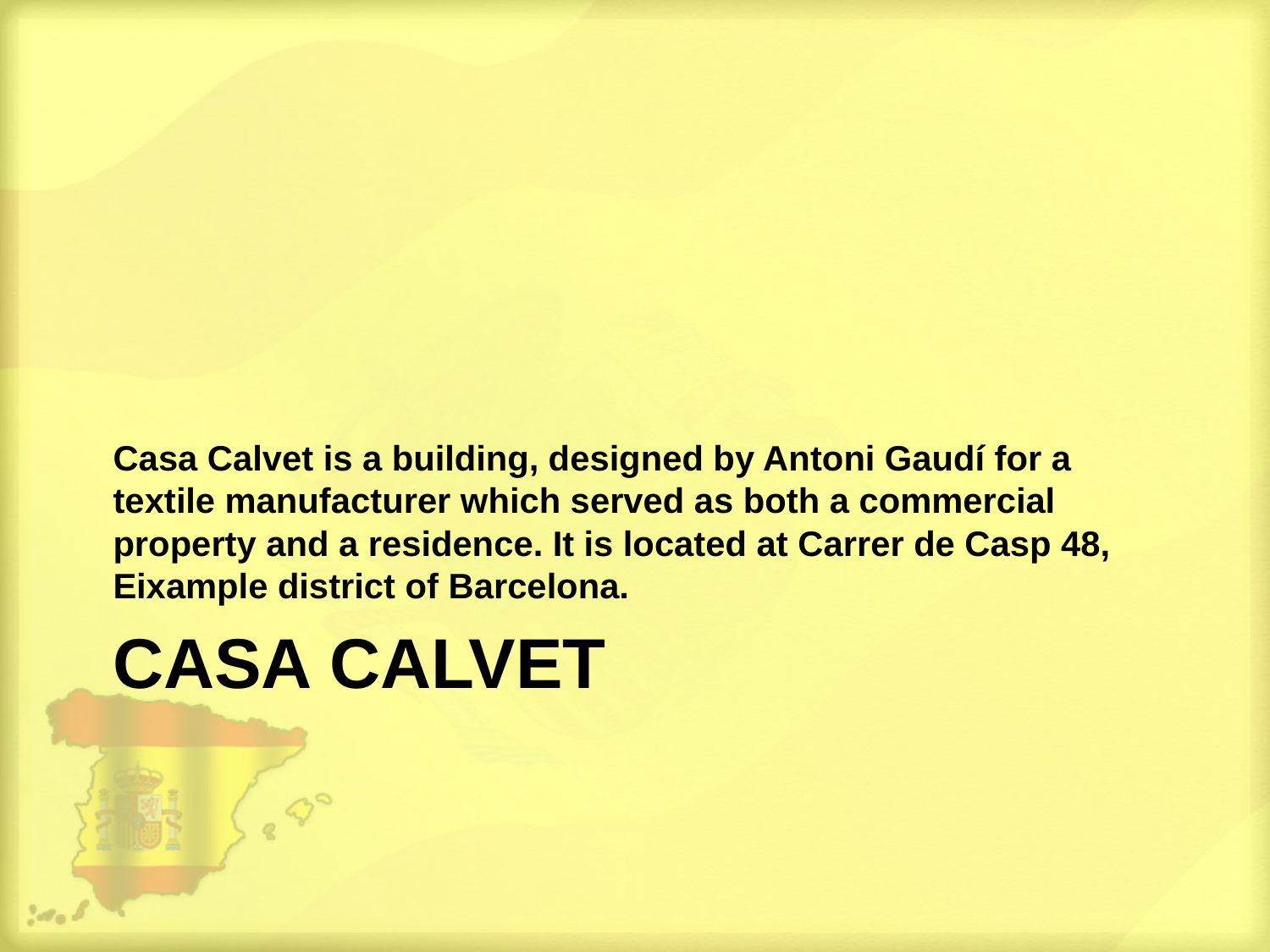

Casa Calvet is a building, designed by Antoni Gaudí for a textile manufacturer which served as both a commercial property and a residence. It is located at Carrer de Casp 48, Eixample district of Barcelona.
# Casa calvet